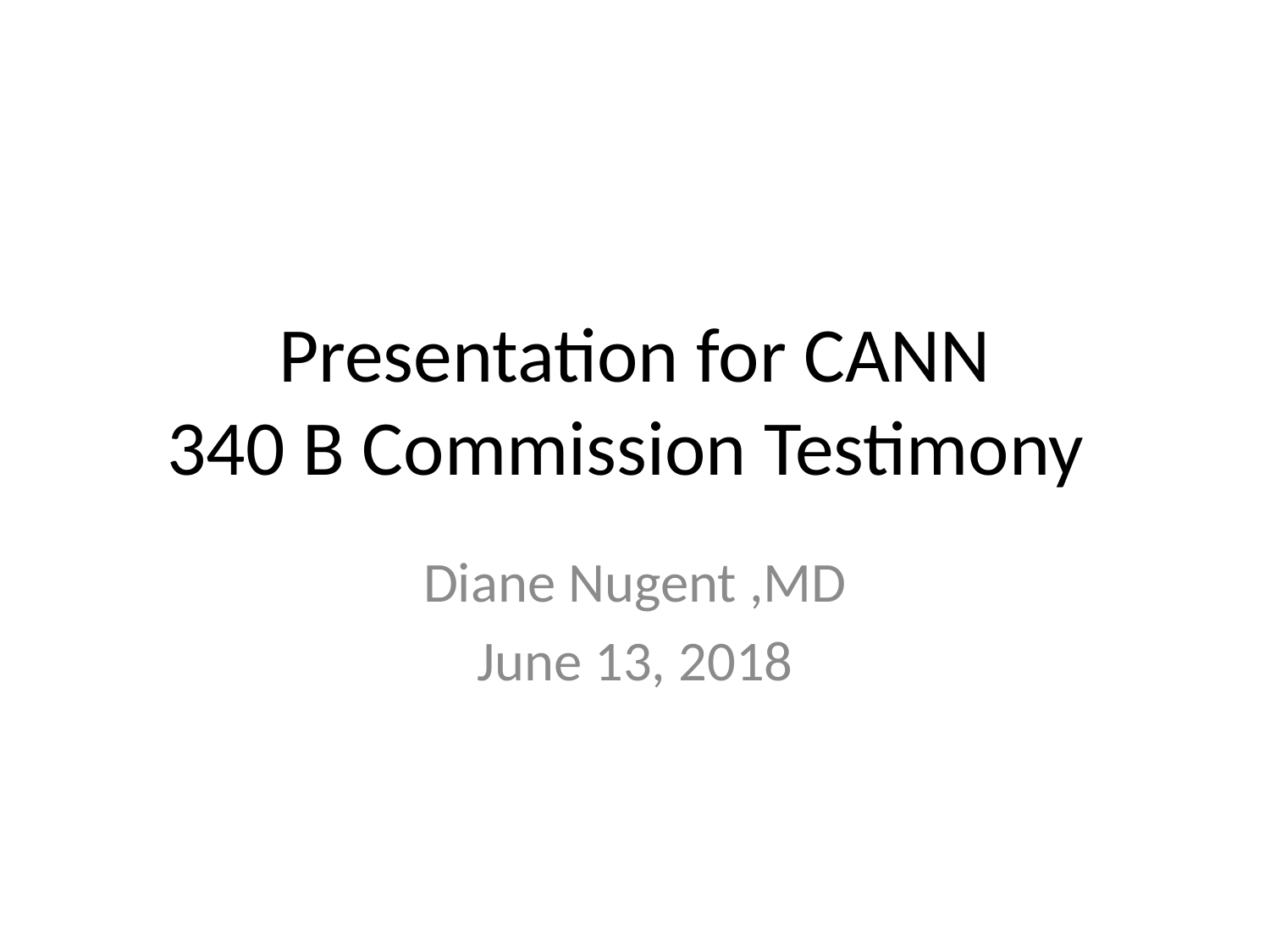

# Presentation for CANN 340 B Commission Testimony
Diane Nugent ,MD
June 13, 2018